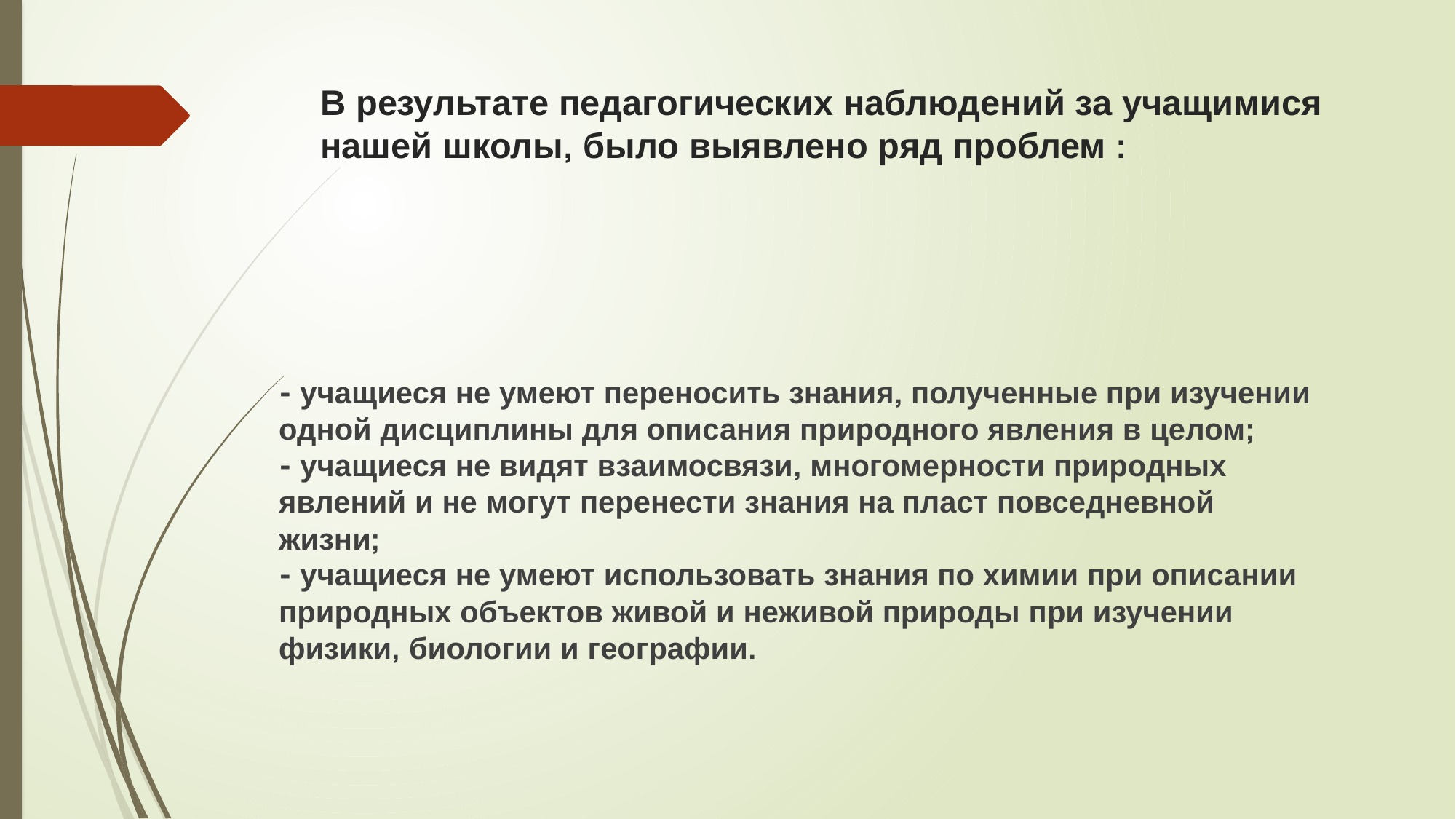

# В результате педагогических наблюдений за учащимися нашей школы, было выявлено ряд проблем :
- учащиеся не умеют переносить знания, полученные при изучении одной дисциплины для описания природного явления в целом; 
- учащиеся не видят взаимосвязи, многомерности природных явлений и не могут перенести знания на пласт повседневной жизни; 
- учащиеся не умеют использовать знания по химии при описании природных объектов живой и неживой природы при изучении физики, биологии и географии.